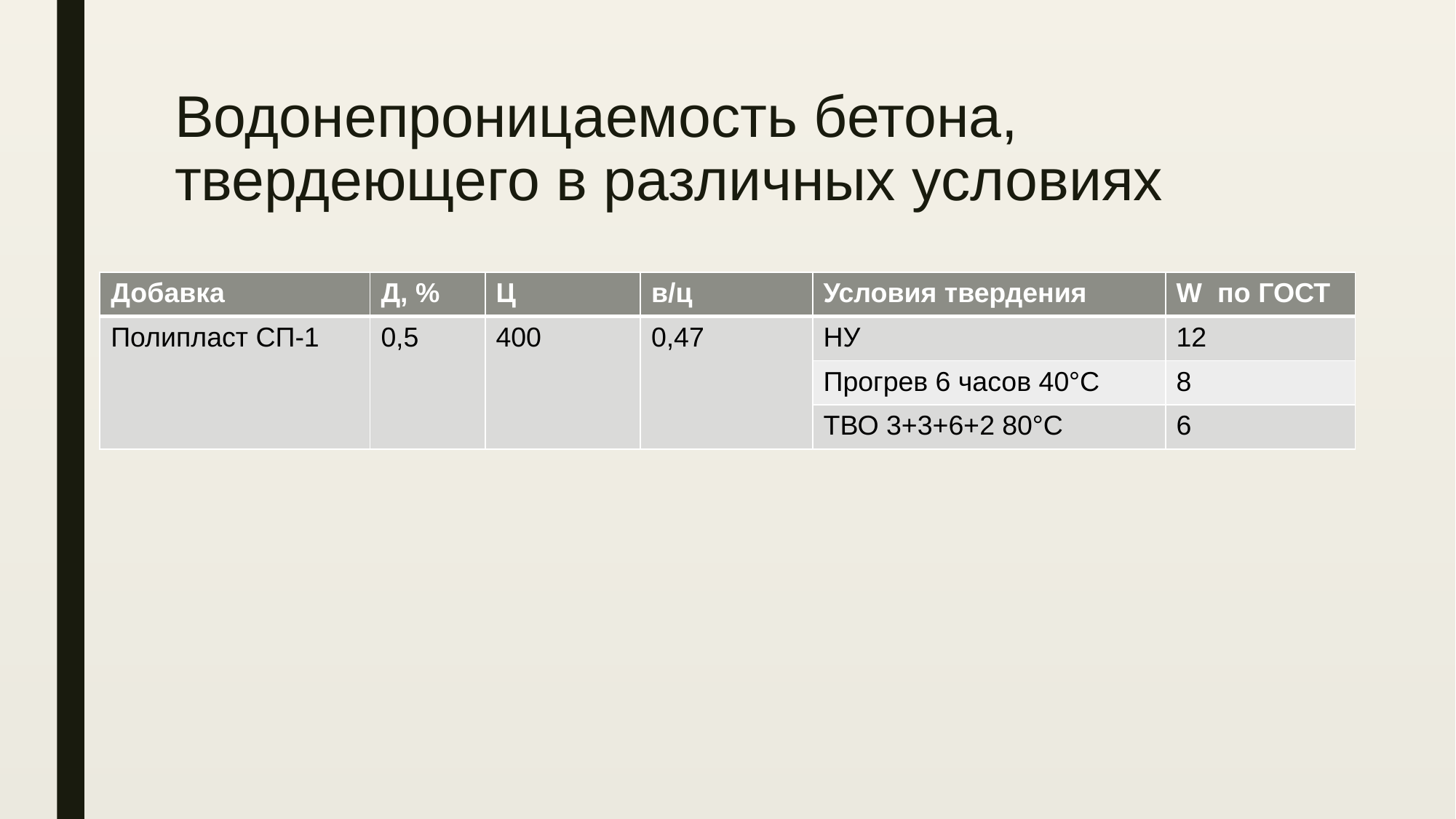

# Водонепроницаемость бетона, твердеющего в различных условиях
| Добавка | Д, % | Ц | в/ц | Условия твердения | W по ГОСТ |
| --- | --- | --- | --- | --- | --- |
| Полипласт СП-1 | 0,5 | 400 | 0,47 | НУ | 12 |
|  |  |  |  | Прогрев 6 часов 40°С | 8 |
|  |  |  |  | ТВО 3+3+6+2 80°С | 6 |